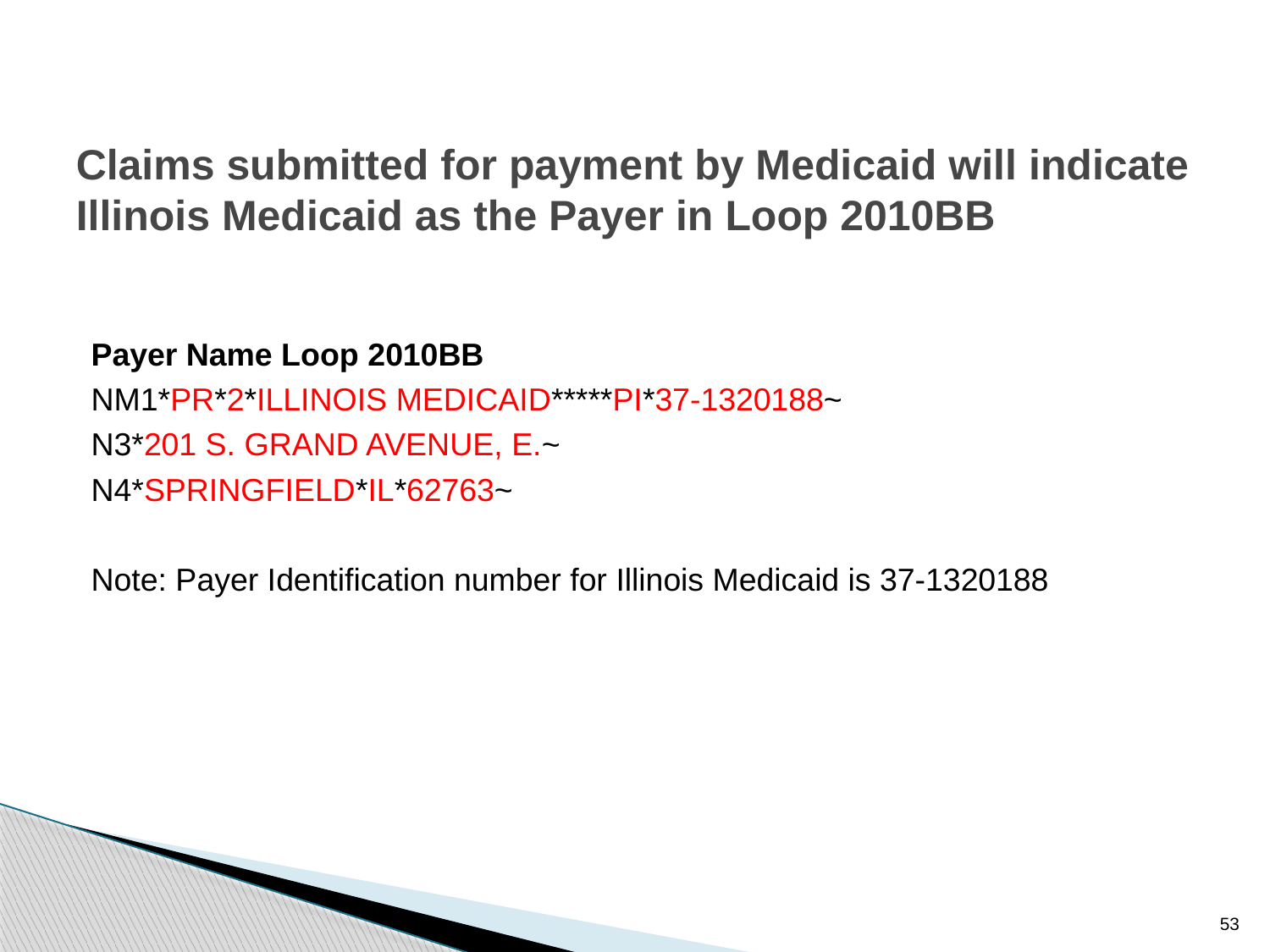

# Claims submitted for payment by Medicaid will indicate Illinois Medicaid as the Payer in Loop 2010BB
Payer Name Loop 2010BB
NM1*PR*2*ILLINOIS MEDICAID*****PI*37-1320188~
N3*201 S. GRAND AVENUE, E.~
N4*SPRINGFIELD*IL*62763~

Note: Payer Identification number for Illinois Medicaid is 37-1320188

53